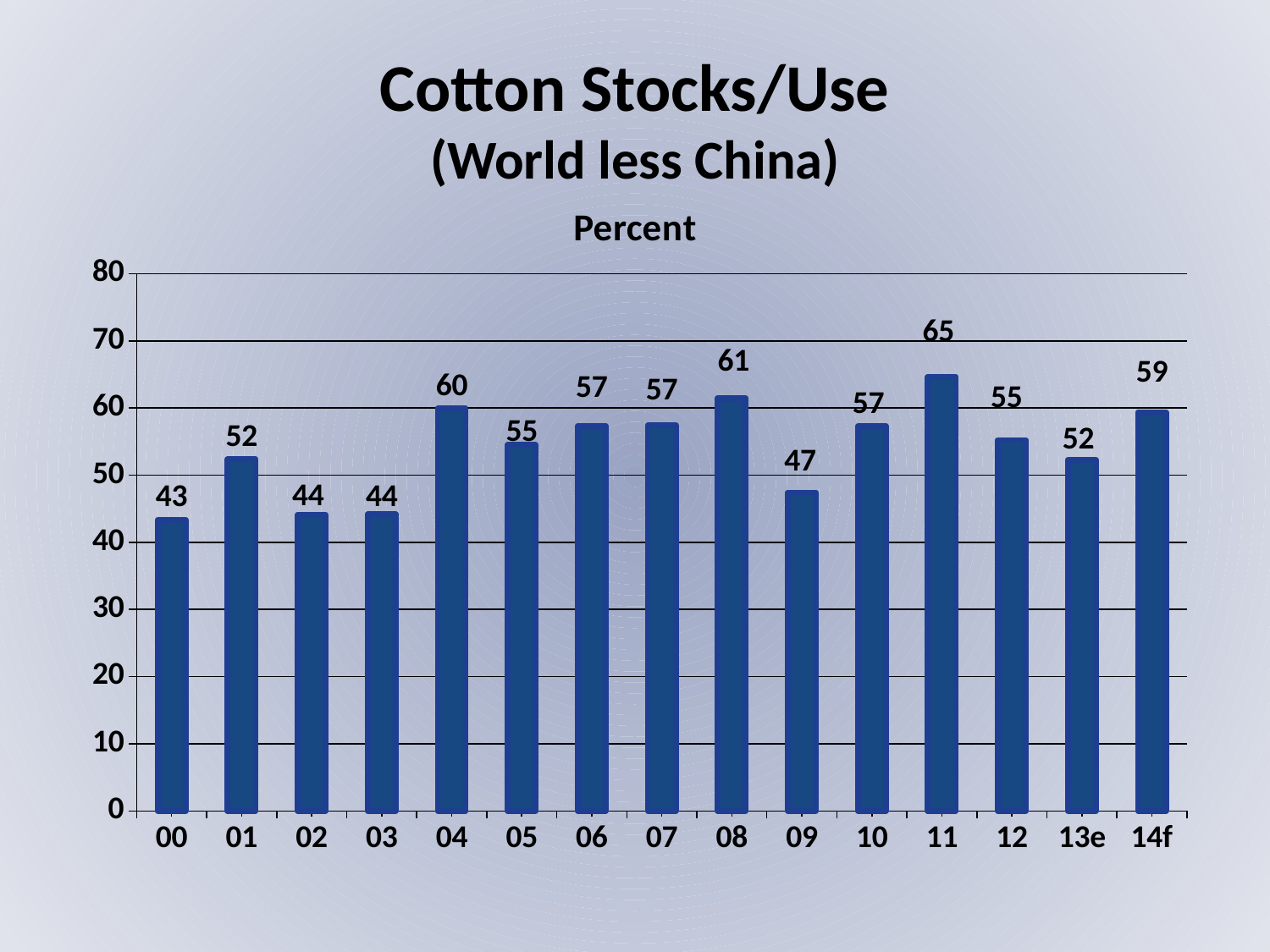

# Cotton Stocks/Use (World less China)

### Chart: Percent

| Category | Stocks/Use |
|---|---|
| 00 | 43.366374103023155 |
| 01 | 52.35653486089339 |
| 02 | 44.13523526151512 |
| 03 | 44.19761674328575 |
| 04 | 59.934881087202704 |
| 05 | 54.5067118286436 |
| 06 | 57.35323838909174 |
| 07 | 57.4262587460557 |
| 08 | 61.469490913467325 |
| 09 | 47.4401752853399 |
| 10 | 57.28883029034939 |
| 11 | 64.64478226636788 |
| 12 | 55.24644061185256 |
| 13e | 52.280861673748966 |
| 14f | 59.374424054132334 |